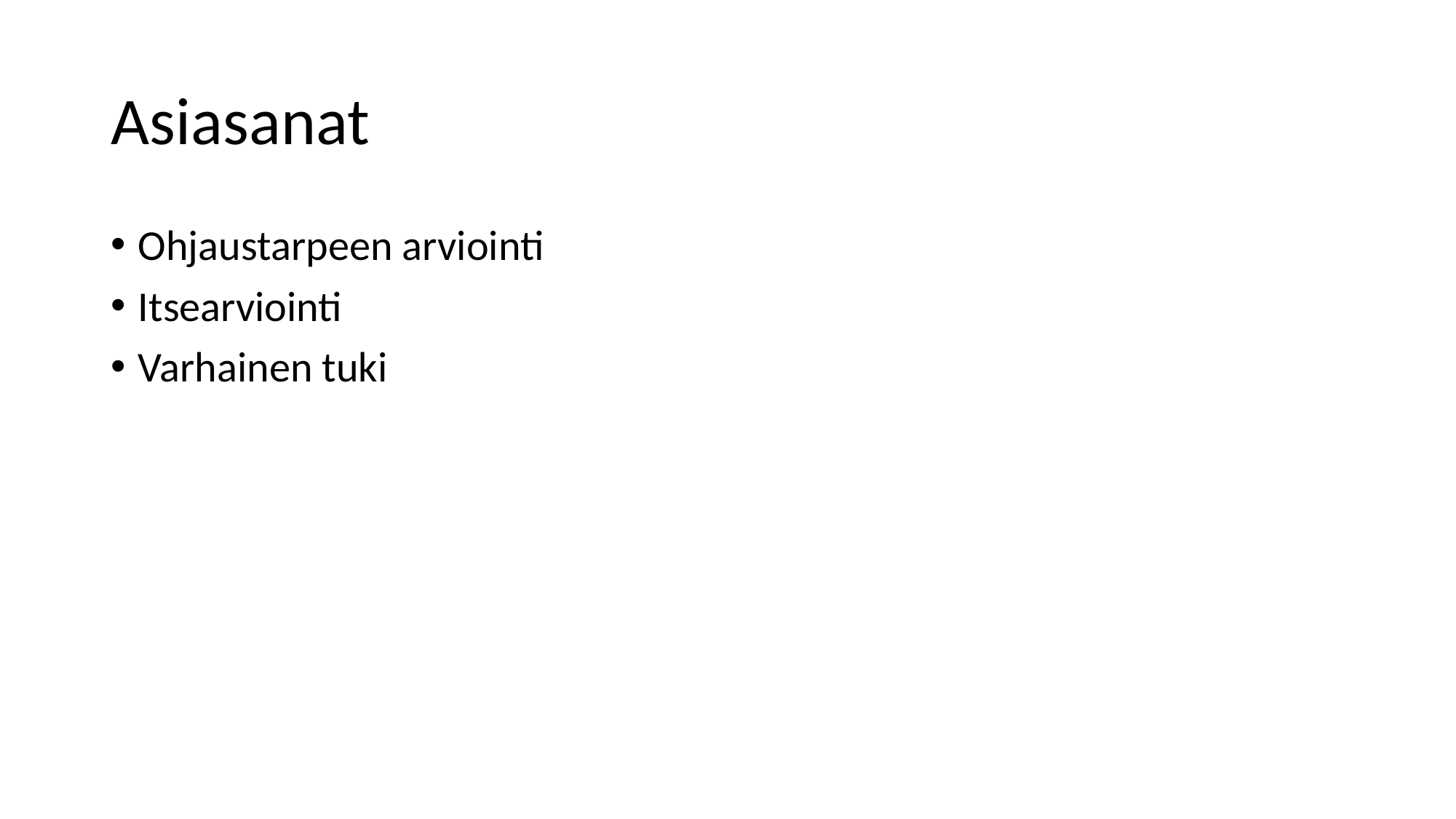

# Asiasanat
Ohjaustarpeen arviointi
Itsearviointi
Varhainen tuki